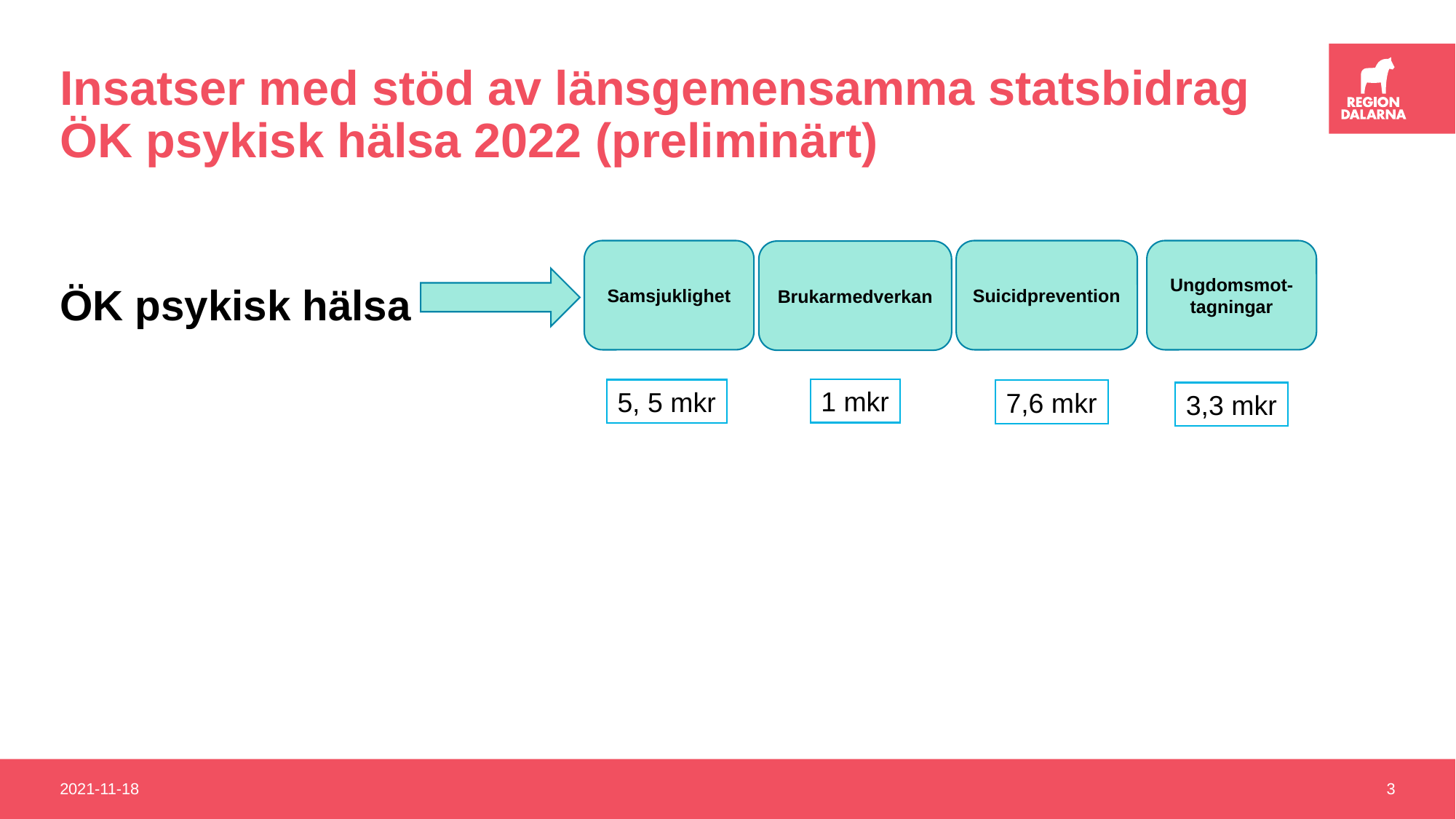

# Insatser med stöd av länsgemensamma statsbidrag ÖK psykisk hälsa 2022 (preliminärt)

ÖK psykisk hälsa

Samsjuklighet
Suicidprevention
Ungdomsmot-tagningar
Brukarmedverkan

1 mkr
5, 5 mkr
7,6 mkr
3,3 mkr
2021-11-18

3